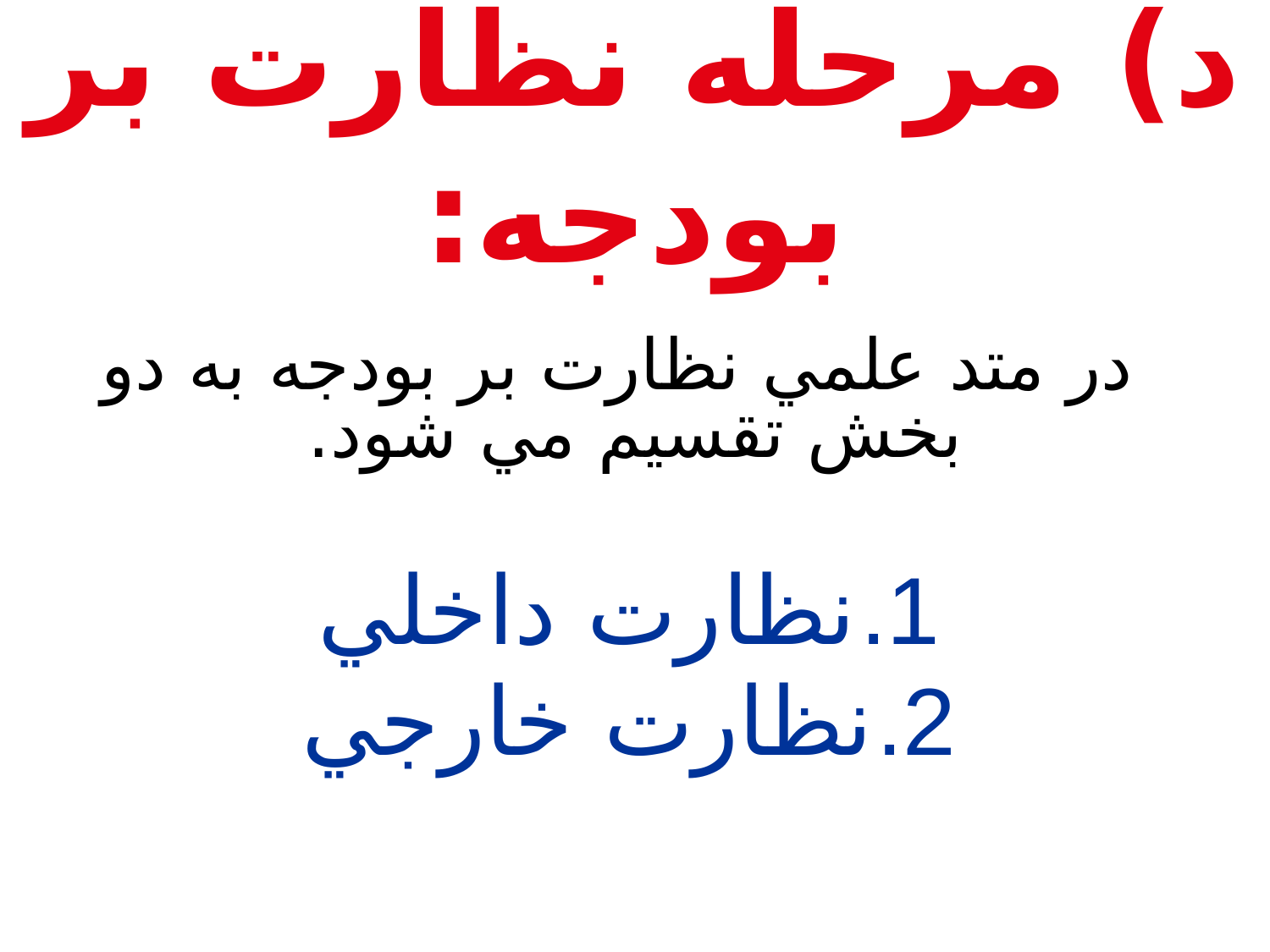

# د) مرحله نظارت بر بودجه:
در متد علمي نظارت بر بودجه به دو بخش تقسيم مي شود.

نظارت داخلي
نظارت خارجي